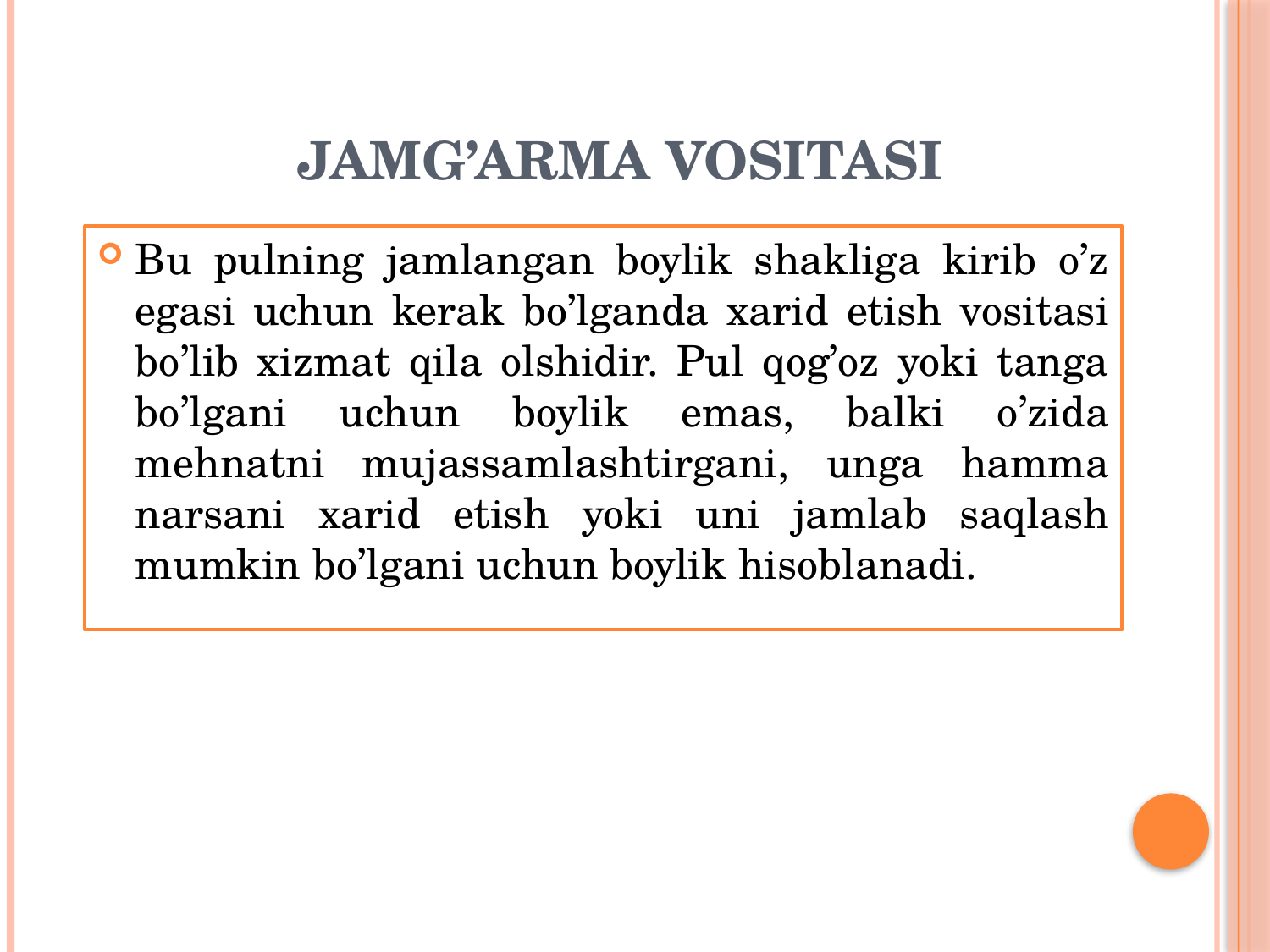

# Jamg’arma vositasi
Bu pulning jamlangan boylik shakliga kirib o’z egasi uchun kerak bo’lganda xarid etish vositasi bo’lib xizmat qila olshidir. Pul qog’oz yoki tanga bo’lgani uchun boylik emas, balki o’zida mehnatni mujassamlashtirgani, unga hamma narsani xarid etish yoki uni jamlab saqlash mumkin bo’lgani uchun boylik hisoblanadi.